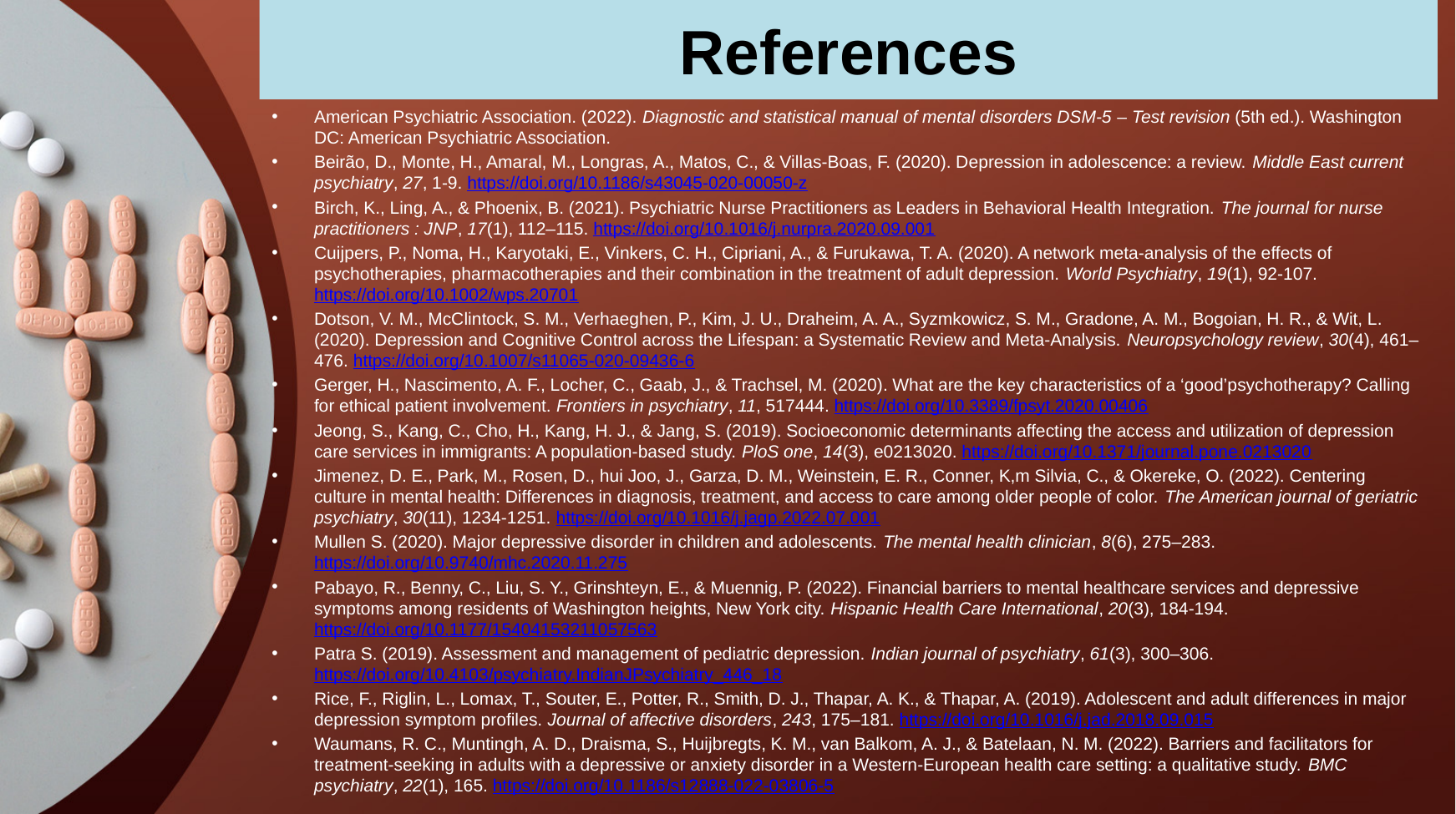

# References
American Psychiatric Association. (2022). Diagnostic and statistical manual of mental disorders DSM-5 – Test revision (5th ed.). Washington DC: American Psychiatric Association.
Beirão, D., Monte, H., Amaral, M., Longras, A., Matos, C., & Villas-Boas, F. (2020). Depression in adolescence: a review. Middle East current psychiatry, 27, 1-9. https://doi.org/10.1186/s43045-020-00050-z
Birch, K., Ling, A., & Phoenix, B. (2021). Psychiatric Nurse Practitioners as Leaders in Behavioral Health Integration. The journal for nurse practitioners : JNP, 17(1), 112–115. https://doi.org/10.1016/j.nurpra.2020.09.001
Cuijpers, P., Noma, H., Karyotaki, E., Vinkers, C. H., Cipriani, A., & Furukawa, T. A. (2020). A network meta‐analysis of the effects of psychotherapies, pharmacotherapies and their combination in the treatment of adult depression. World Psychiatry, 19(1), 92-107. https://doi.org/10.1002/wps.20701
Dotson, V. M., McClintock, S. M., Verhaeghen, P., Kim, J. U., Draheim, A. A., Syzmkowicz, S. M., Gradone, A. M., Bogoian, H. R., & Wit, L. (2020). Depression and Cognitive Control across the Lifespan: a Systematic Review and Meta-Analysis. Neuropsychology review, 30(4), 461–476. https://doi.org/10.1007/s11065-020-09436-6
Gerger, H., Nascimento, A. F., Locher, C., Gaab, J., & Trachsel, M. (2020). What are the key characteristics of a ‘good’psychotherapy? Calling for ethical patient involvement. Frontiers in psychiatry, 11, 517444. https://doi.org/10.3389/fpsyt.2020.00406
Jeong, S., Kang, C., Cho, H., Kang, H. J., & Jang, S. (2019). Socioeconomic determinants affecting the access and utilization of depression care services in immigrants: A population-based study. PloS one, 14(3), e0213020. https://doi.org/10.1371/journal.pone.0213020
Jimenez, D. E., Park, M., Rosen, D., hui Joo, J., Garza, D. M., Weinstein, E. R., Conner, K,m Silvia, C., & Okereke, O. (2022). Centering culture in mental health: Differences in diagnosis, treatment, and access to care among older people of color. The American journal of geriatric psychiatry, 30(11), 1234-1251. https://doi.org/10.1016/j.jagp.2022.07.001
Mullen S. (2020). Major depressive disorder in children and adolescents. The mental health clinician, 8(6), 275–283. https://doi.org/10.9740/mhc.2020.11.275
Pabayo, R., Benny, C., Liu, S. Y., Grinshteyn, E., & Muennig, P. (2022). Financial barriers to mental healthcare services and depressive symptoms among residents of Washington heights, New York city. Hispanic Health Care International, 20(3), 184-194. https://doi.org/10.1177/15404153211057563
Patra S. (2019). Assessment and management of pediatric depression. Indian journal of psychiatry, 61(3), 300–306. https://doi.org/10.4103/psychiatry.IndianJPsychiatry_446_18
Rice, F., Riglin, L., Lomax, T., Souter, E., Potter, R., Smith, D. J., Thapar, A. K., & Thapar, A. (2019). Adolescent and adult differences in major depression symptom profiles. Journal of affective disorders, 243, 175–181. https://doi.org/10.1016/j.jad.2018.09.015
Waumans, R. C., Muntingh, A. D., Draisma, S., Huijbregts, K. M., van Balkom, A. J., & Batelaan, N. M. (2022). Barriers and facilitators for treatment-seeking in adults with a depressive or anxiety disorder in a Western-European health care setting: a qualitative study. BMC psychiatry, 22(1), 165. https://doi.org/10.1186/s12888-022-03806-5